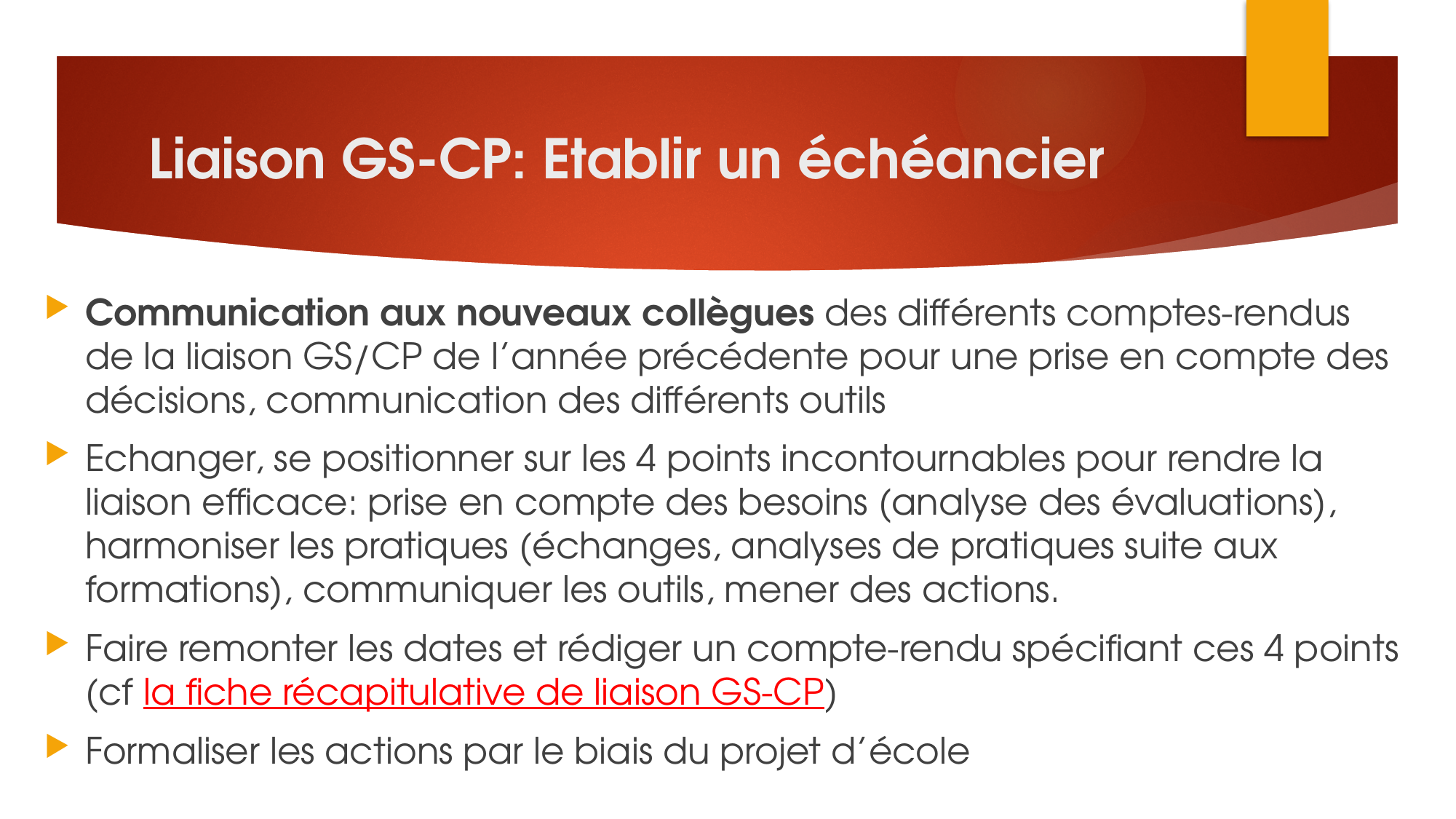

# Liaison GS-CP: Etablir un échéancier
Communication aux nouveaux collègues des différents comptes-rendus de la liaison GS/CP de l’année précédente pour une prise en compte des décisions, communication des différents outils
Echanger, se positionner sur les 4 points incontournables pour rendre la liaison efficace: prise en compte des besoins (analyse des évaluations), harmoniser les pratiques (échanges, analyses de pratiques suite aux formations), communiquer les outils, mener des actions.
Faire remonter les dates et rédiger un compte-rendu spécifiant ces 4 points (cf la fiche récapitulative de liaison GS-CP)
Formaliser les actions par le biais du projet d’école